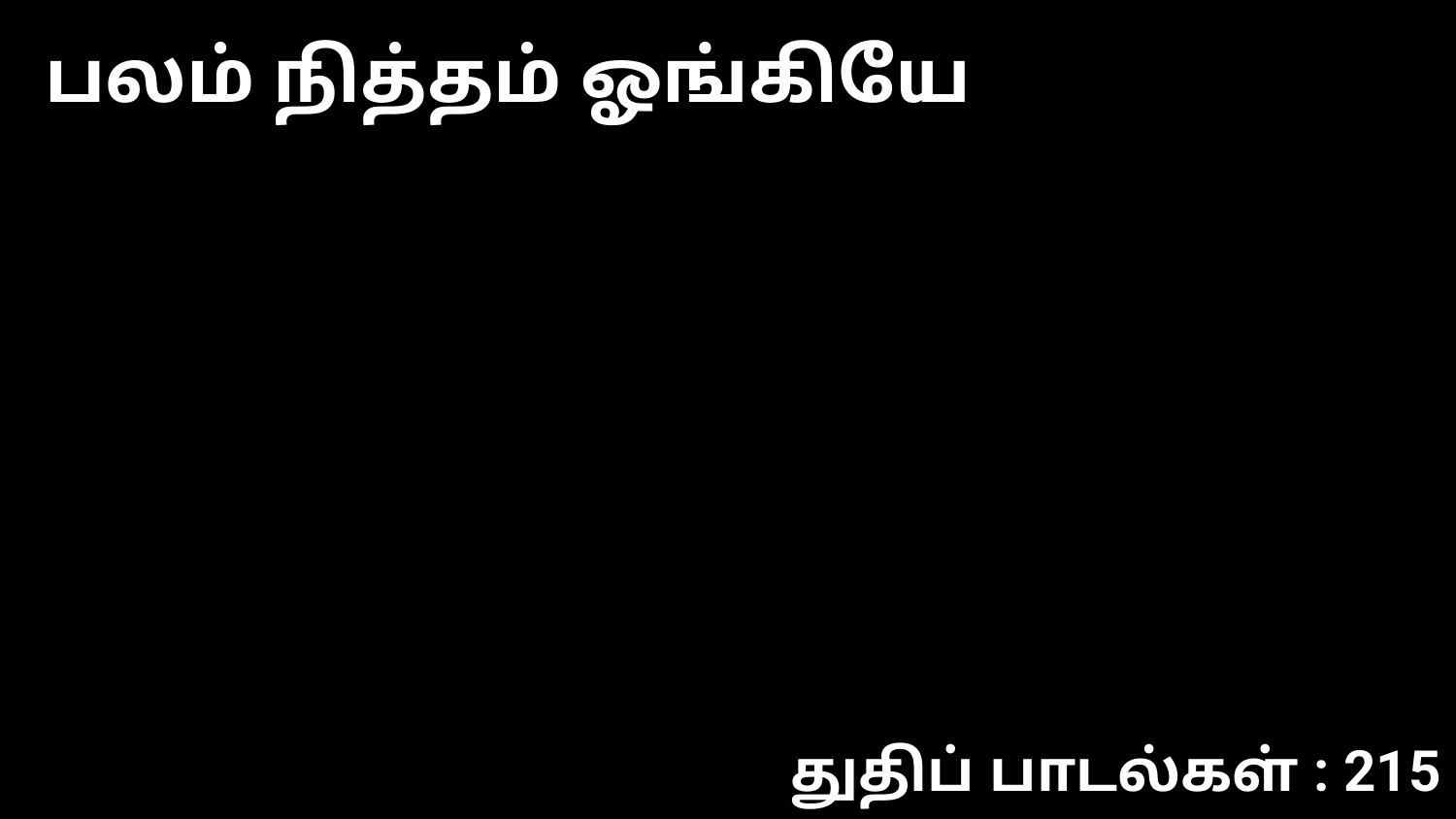

பலம் நித்தம் ஓங்கியே
துதிப் பாடல்கள் : 215